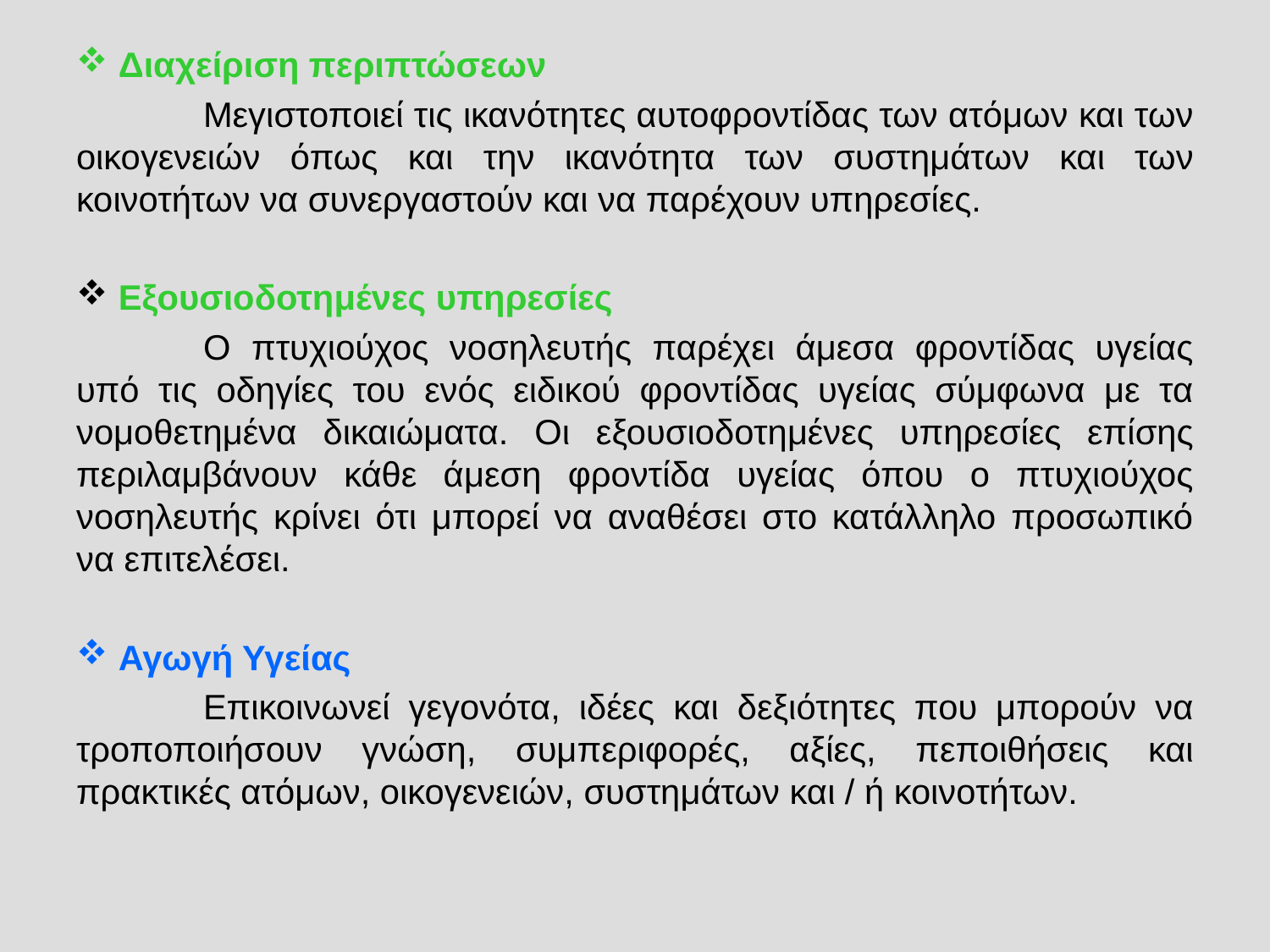

Διαχείριση περιπτώσεων
	Μεγιστοποιεί τις ικανότητες αυτοφροντίδας των ατόμων και των οικογενειών όπως και την ικανότητα των συστημάτων και των κοινοτήτων να συνεργαστούν και να παρέχουν υπηρεσίες.

 Εξουσιοδοτημένες υπηρεσίες
	Ο πτυχιούχος νοσηλευτής παρέχει άμεσα φροντίδας υγείας υπό τις οδηγίες του ενός ειδικού φροντίδας υγείας σύμφωνα με τα νομοθετημένα δικαιώματα. Οι εξουσιοδοτημένες υπηρεσίες επίσης περιλαμβάνουν κάθε άμεση φροντίδα υγείας όπου ο πτυχιούχος νοσηλευτής κρίνει ότι μπορεί να αναθέσει στο κατάλληλο προσωπικό να επιτελέσει.

 Αγωγή Υγείας
	Επικοινωνεί γεγονότα, ιδέες και δεξιότητες που μπορούν να τροποποιήσουν γνώση, συμπεριφορές, αξίες, πεποιθήσεις και πρακτικές ατόμων, οικογενειών, συστημάτων και / ή κοινοτήτων.